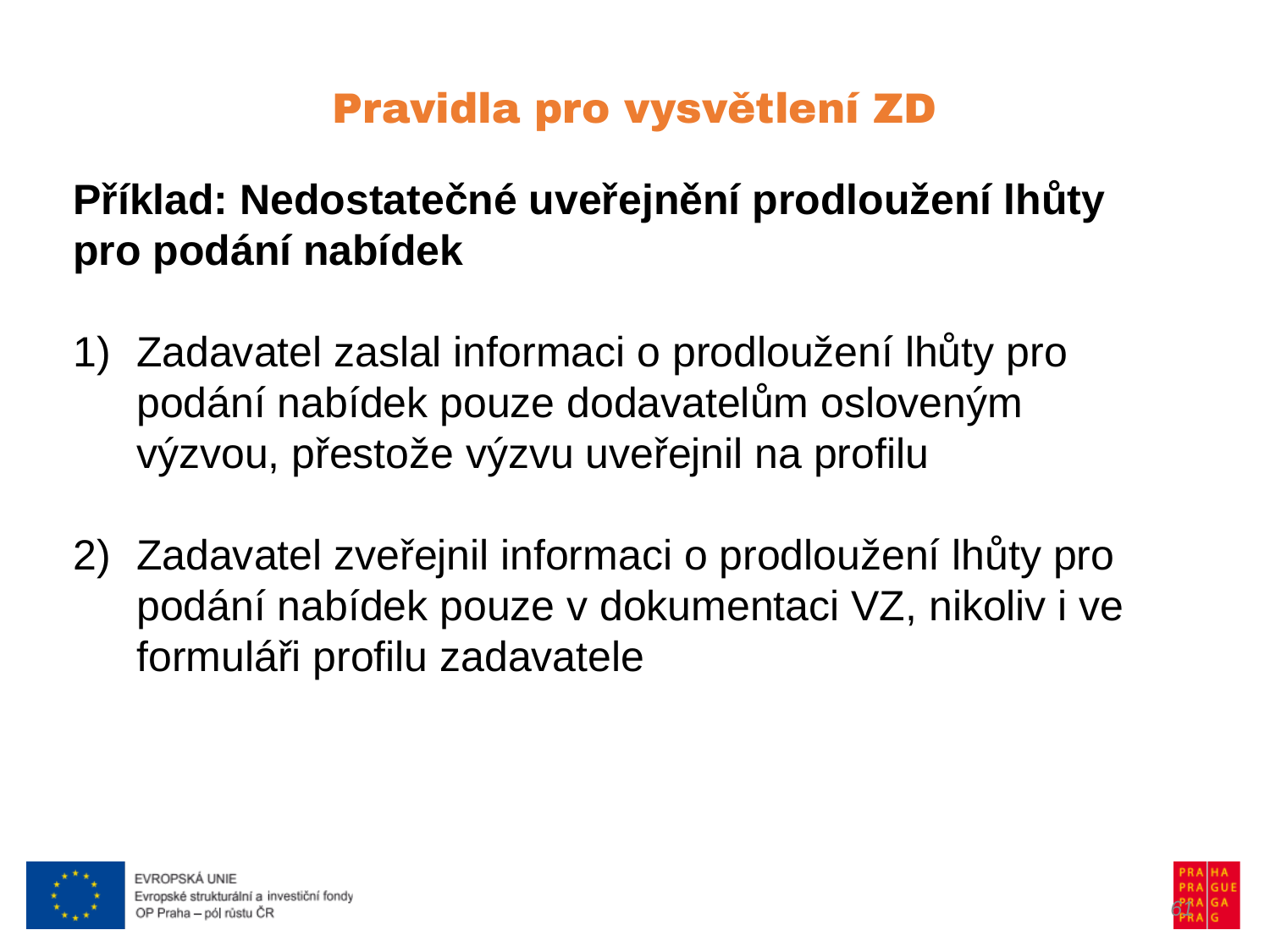

Pravidla pro vysvětlení ZD
Příklad: Nedostatečné uveřejnění prodloužení lhůty pro podání nabídek

Zadavatel zaslal informaci o prodloužení lhůty pro podání nabídek pouze dodavatelům osloveným výzvou, přestože výzvu uveřejnil na profilu

Zadavatel zveřejnil informaci o prodloužení lhůty pro podání nabídek pouze v dokumentaci VZ, nikoliv i ve formuláři profilu zadavatele

61